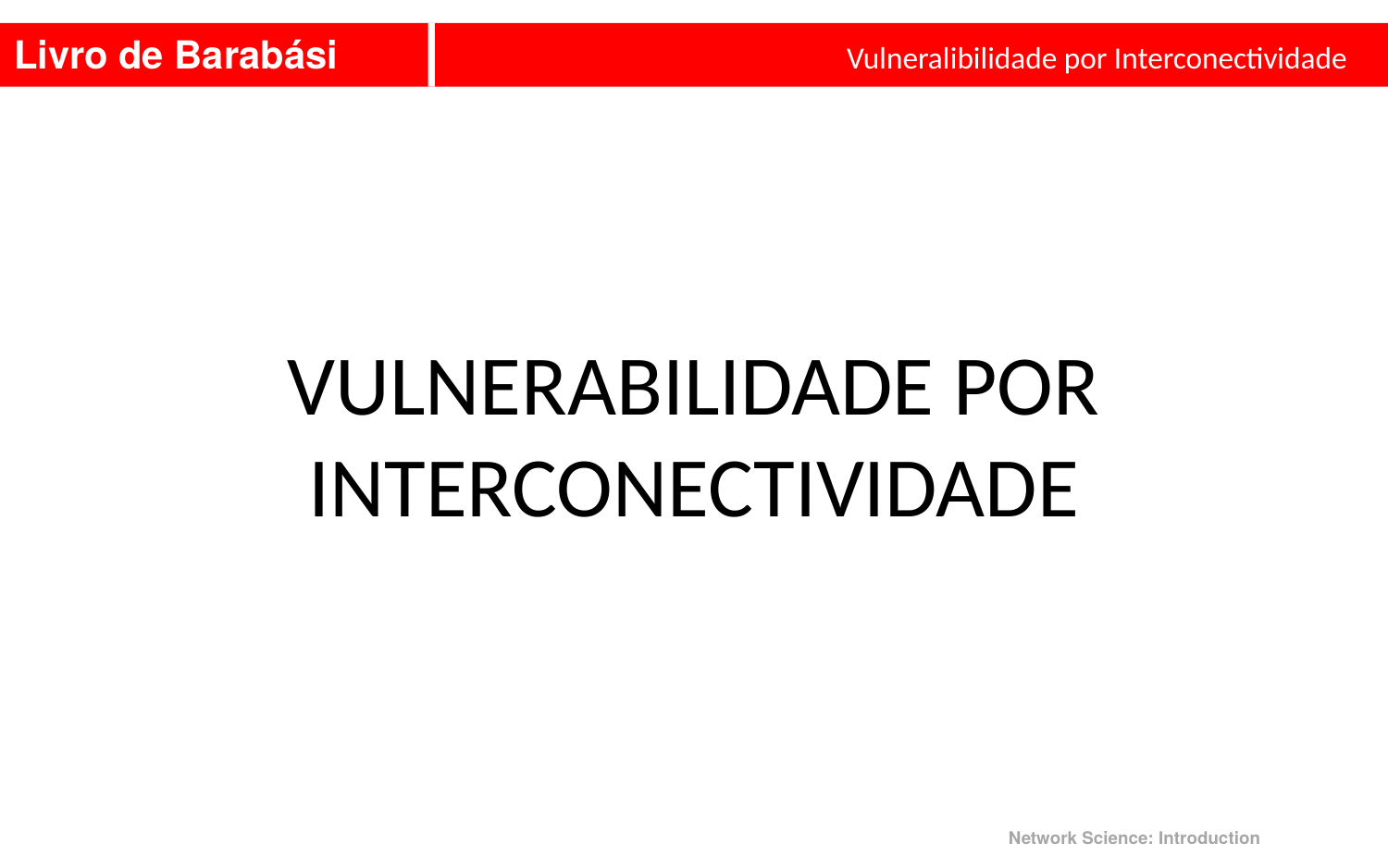

Livro de Barabási				Vulneralibilidade por Interconectividade

VULNERABILIDADE POR INTERCONECTIVIDADE
Network Science: Introduction